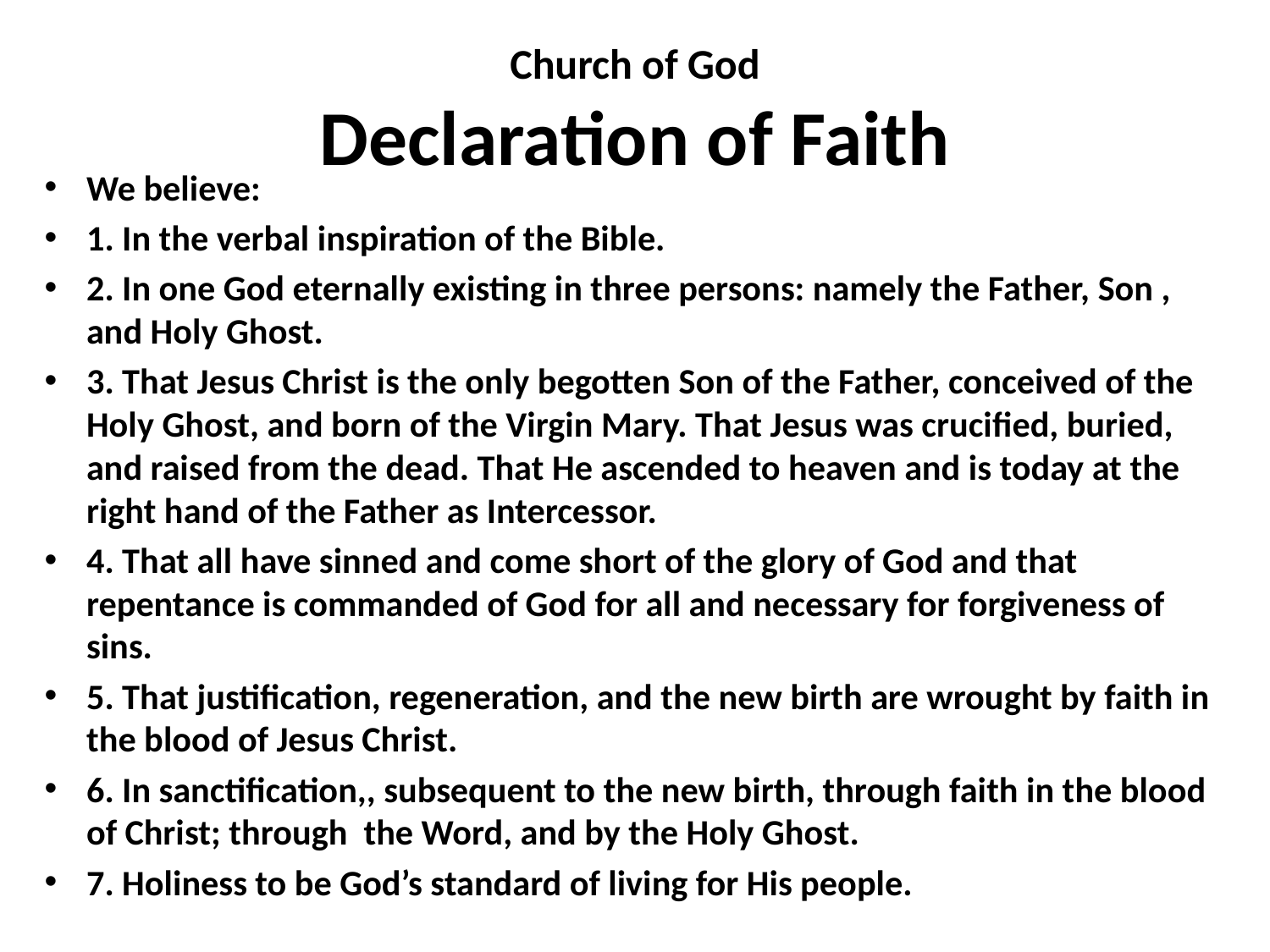

# Church of God Declaration of Faith
We believe:
1. In the verbal inspiration of the Bible.
2. In one God eternally existing in three persons: namely the Father, Son , and Holy Ghost.
3. That Jesus Christ is the only begotten Son of the Father, conceived of the Holy Ghost, and born of the Virgin Mary. That Jesus was crucified, buried, and raised from the dead. That He ascended to heaven and is today at the right hand of the Father as Intercessor.
4. That all have sinned and come short of the glory of God and that repentance is commanded of God for all and necessary for forgiveness of sins.
5. That justification, regeneration, and the new birth are wrought by faith in the blood of Jesus Christ.
6. In sanctification,, subsequent to the new birth, through faith in the blood of Christ; through  the Word, and by the Holy Ghost.
7. Holiness to be God’s standard of living for His people.